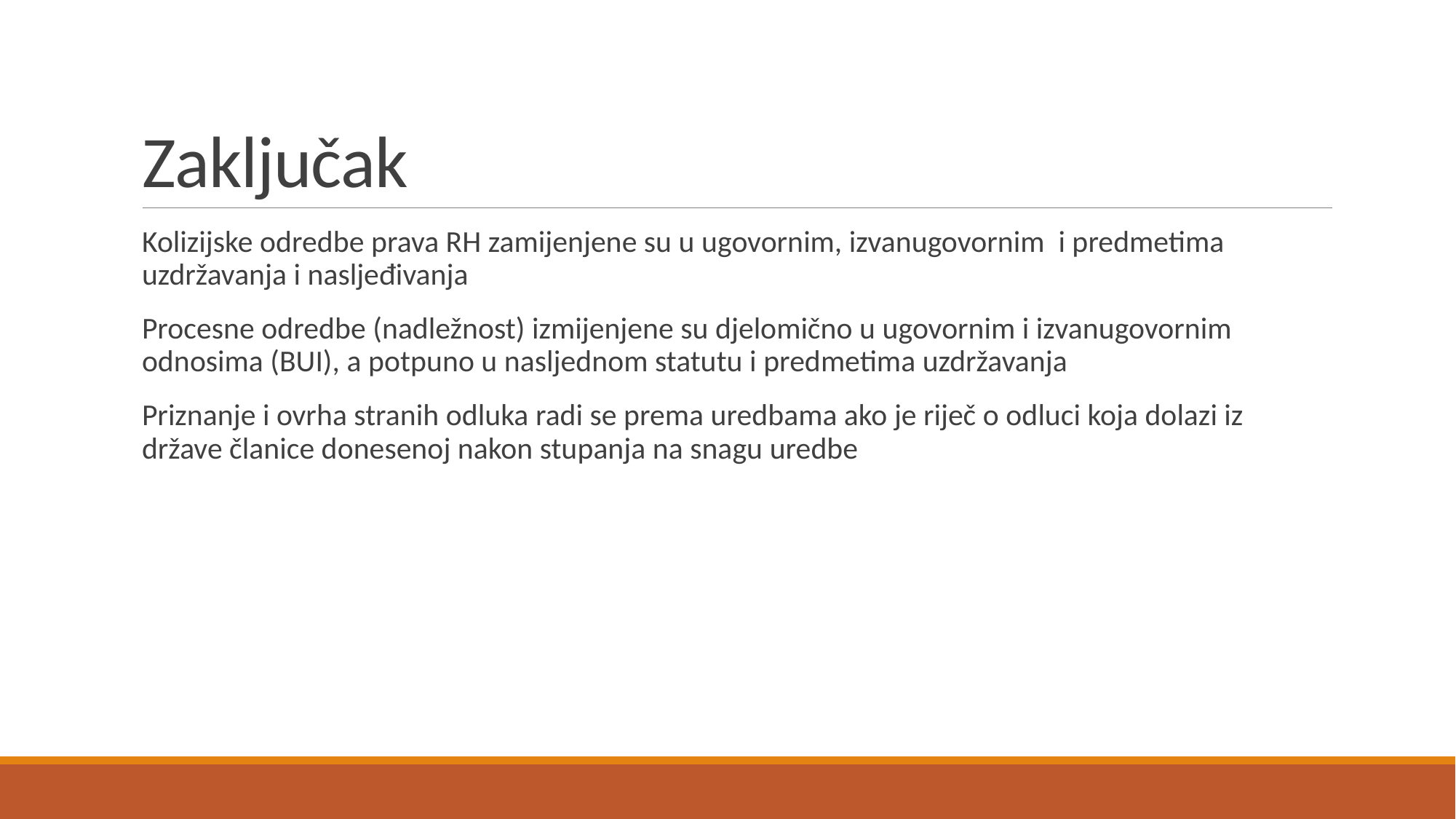

# Zaključak
Kolizijske odredbe prava RH zamijenjene su u ugovornim, izvanugovornim  i predmetima uzdržavanja i nasljeđivanja
Procesne odredbe (nadležnost) izmijenjene su djelomično u ugovornim i izvanugovornim odnosima (BUI), a potpuno u nasljednom statutu i predmetima uzdržavanja
Priznanje i ovrha stranih odluka radi se prema uredbama ako je riječ o odluci koja dolazi iz države članice donesenoj nakon stupanja na snagu uredbe